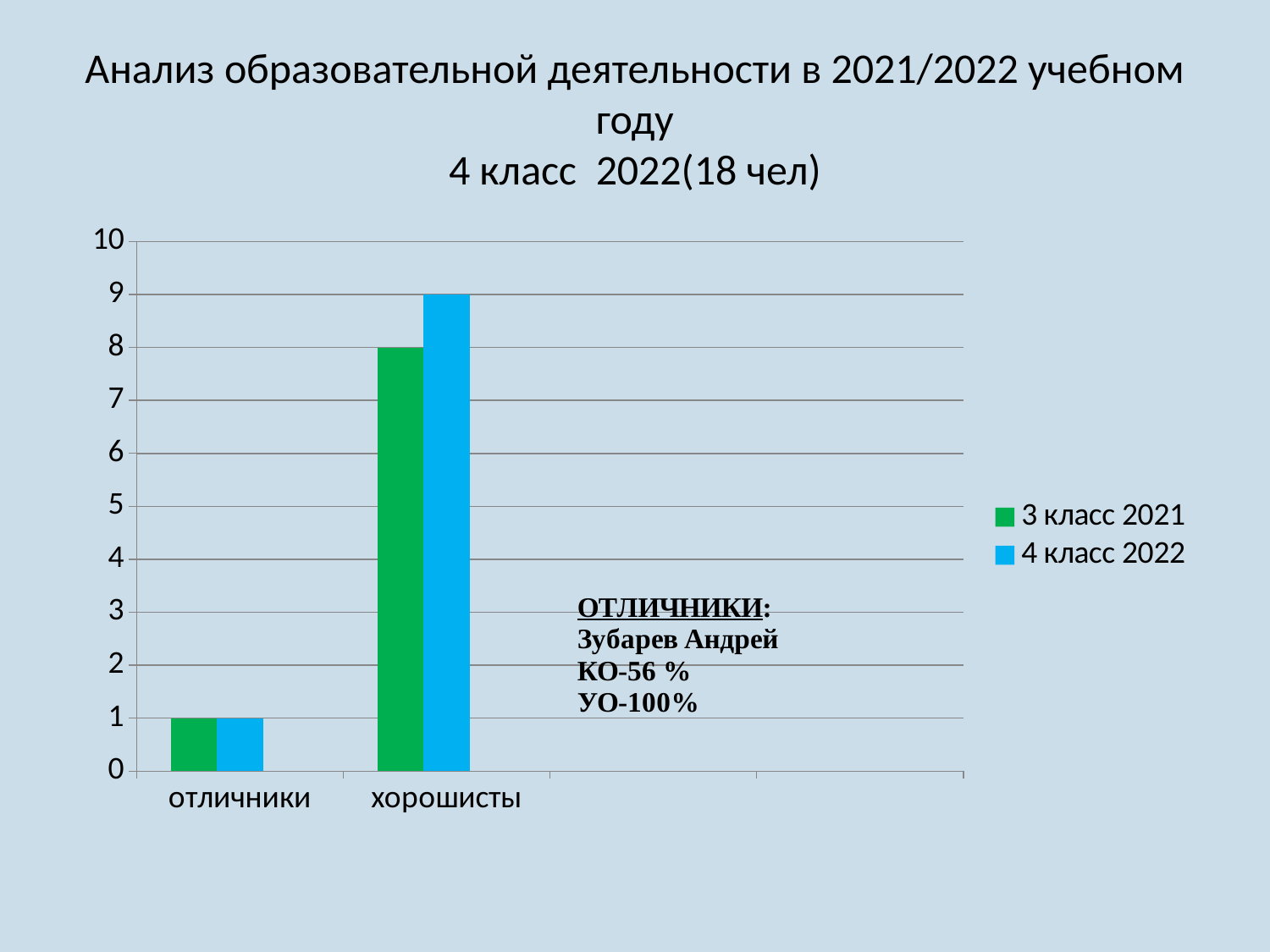

# Анализ образовательной деятельности в 2021/2022 учебном году 4 класс  2022(18 чел)

### Chart

| Category | 3 класс 2021 | 4 класс 2022 | Столбец1 |
|---|---|---|---|
| отличники | 1.0 | 1.0 | None |
| хорошисты | 8.0 | 9.0 | None |